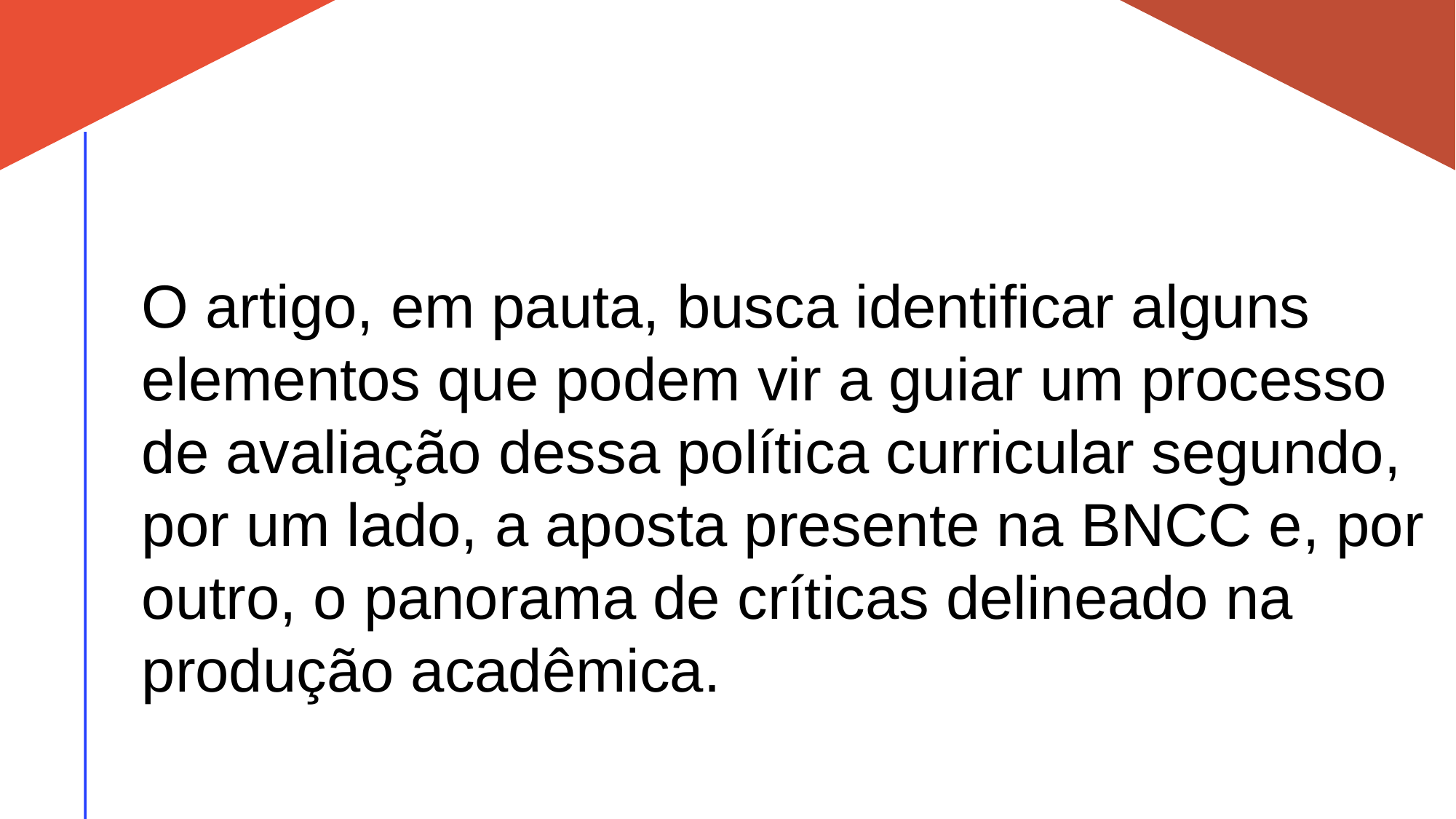

O artigo, em pauta, busca identificar alguns elementos que podem vir a guiar um processo de avaliação dessa política curricular segundo, por um lado, a aposta presente na BNCC e, por outro, o panorama de críticas delineado na produção acadêmica.